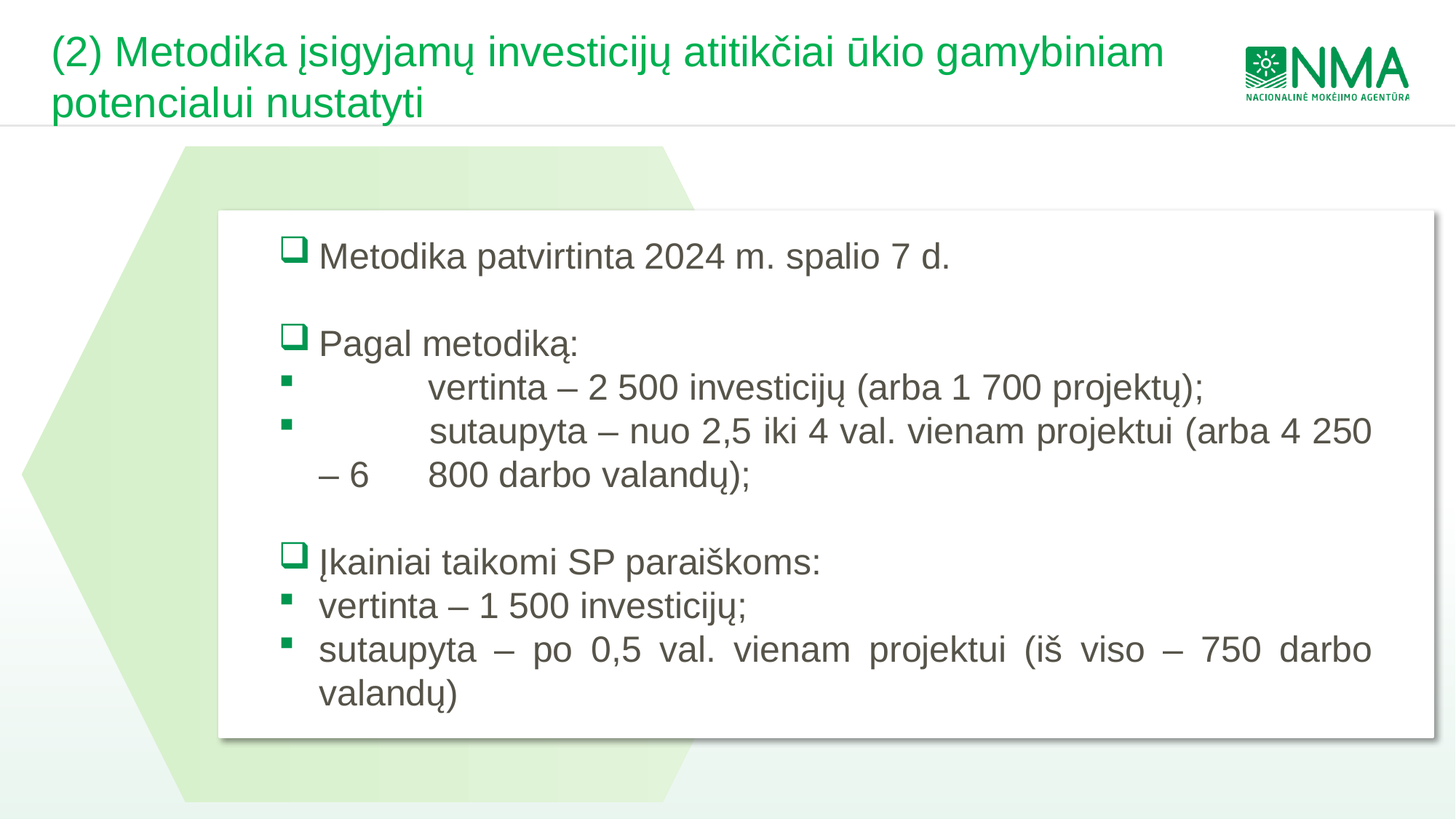

# (2) Metodika įsigyjamų investicijų atitikčiai ūkio gamybiniam potencialui nustatyti

Metodika patvirtinta 2024 m. spalio 7 d.

Pagal metodiką:
 	vertinta – 2 500 investicijų (arba 1 700 projektų);
 	sutaupyta – nuo 2,5 iki 4 val. vienam projektui (arba 4 250 – 6 	800 darbo valandų);

Įkainiai taikomi SP paraiškoms:
vertinta – 1 500 investicijų;
sutaupyta – po 0,5 val. vienam projektui (iš viso – 750 darbo valandų)